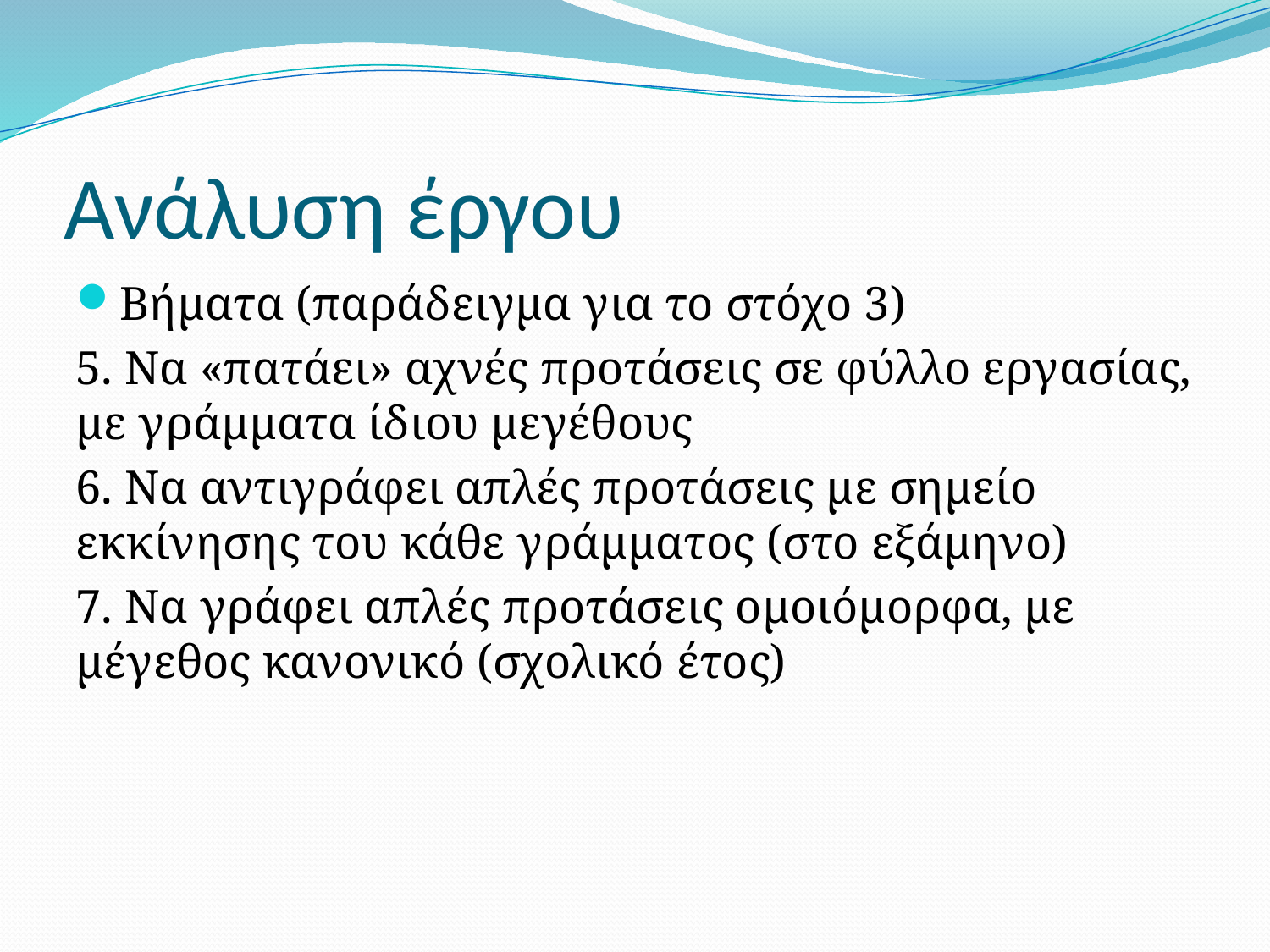

# Ανάλυση έργου
Βήματα (παράδειγμα για το στόχο 3)
5. Να «πατάει» αχνές προτάσεις σε φύλλο εργασίας, με γράμματα ίδιου μεγέθους
6. Να αντιγράφει απλές προτάσεις με σημείο εκκίνησης του κάθε γράμματος (στο εξάμηνο)
7. Να γράφει απλές προτάσεις ομοιόμορφα, με μέγεθος κανονικό (σχολικό έτος)